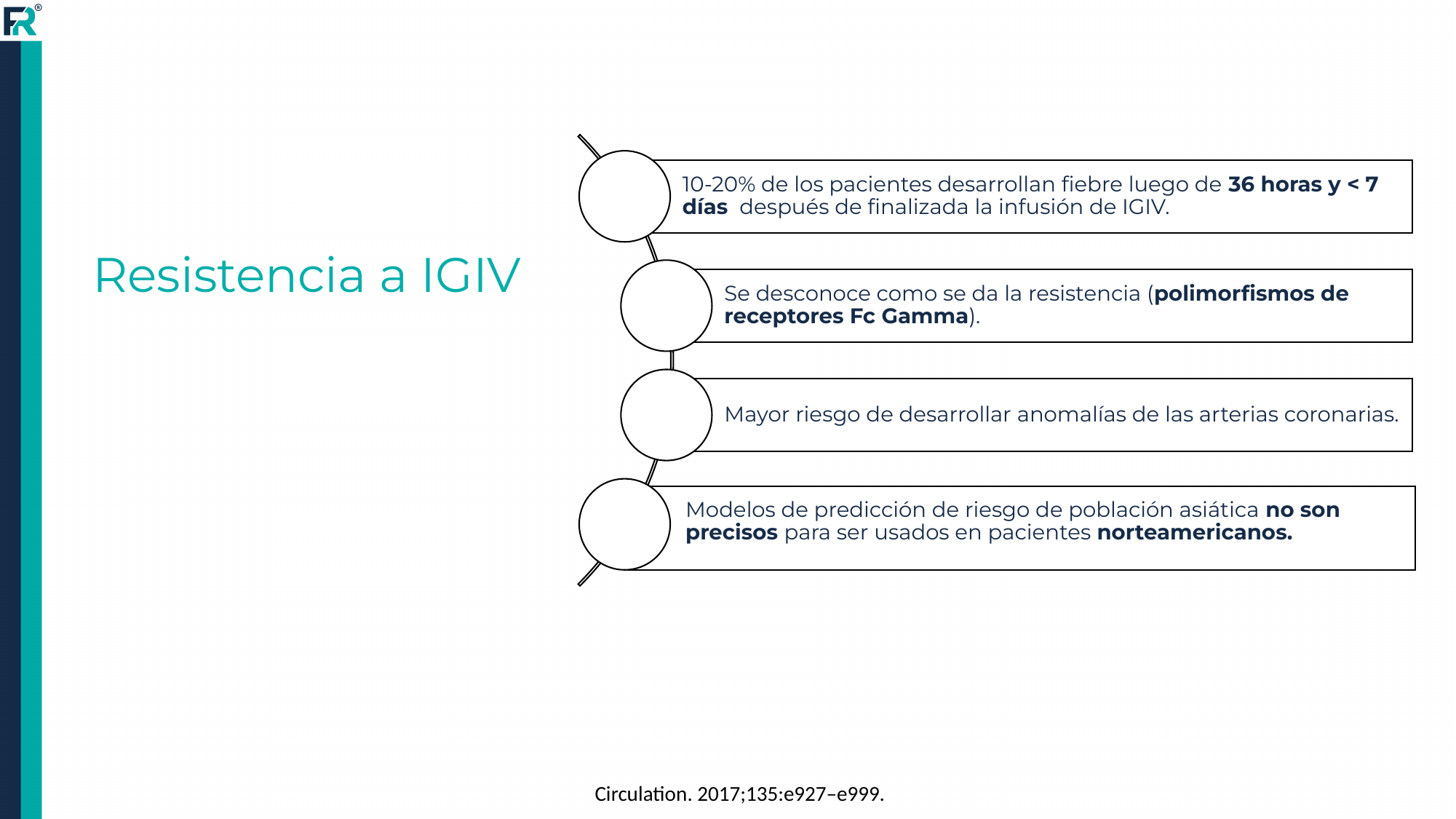

10-20% de los pacientes desarrollan fiebre luego de 36 horas y < 7 días  después de finalizada la infusión de IGIV.
Se desconoce como se da la resistencia (polimorfismos de receptores Fc Gamma).
Mayor riesgo de desarrollar anomalías de las arterias coronarias.

Modelos de predicción de riesgo de población asiática no son precisos para ser usados en pacientes norteamericanos.
# Resistencia a IGIV
Circulation. 2017;135:e927–e999.